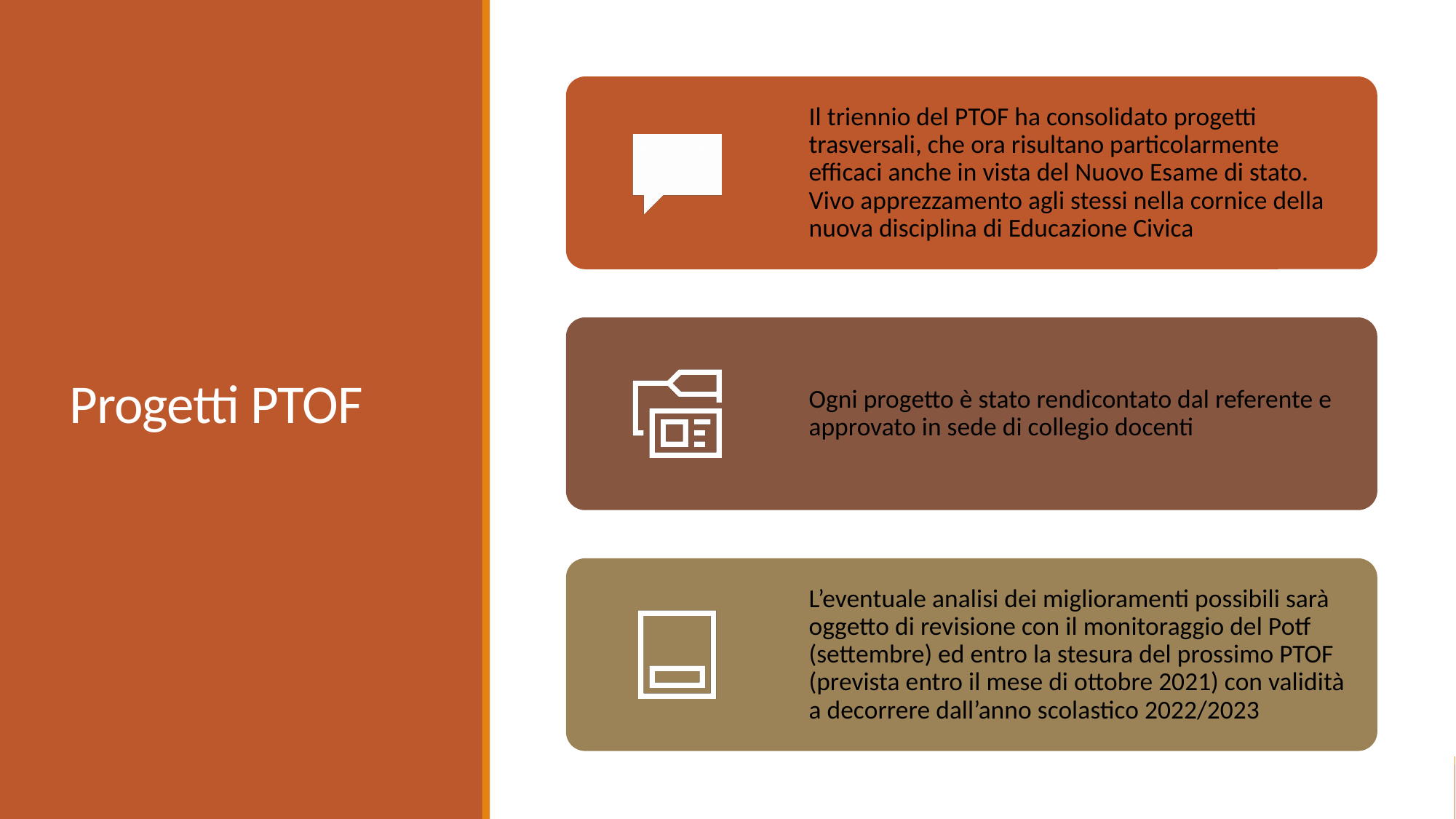

# Progetti PTOF
Il triennio del PTOF ha consolidato progetti trasversali, che ora risultano particolarmente efficaci anche in vista del Nuovo Esame di stato. Vivo apprezzamento agli stessi nella cornice della nuova disciplina di Educazione Civica
Ogni progetto è stato rendicontato dal referente e approvato in sede di collegio docenti
L’eventuale analisi dei miglioramenti possibili sarà oggetto di revisione con il monitoraggio del Potf (settembre) ed entro la stesura del prossimo PTOF (prevista entro il mese di ottobre 2021) con validità a decorrere dall’anno scolastico 2022/2023